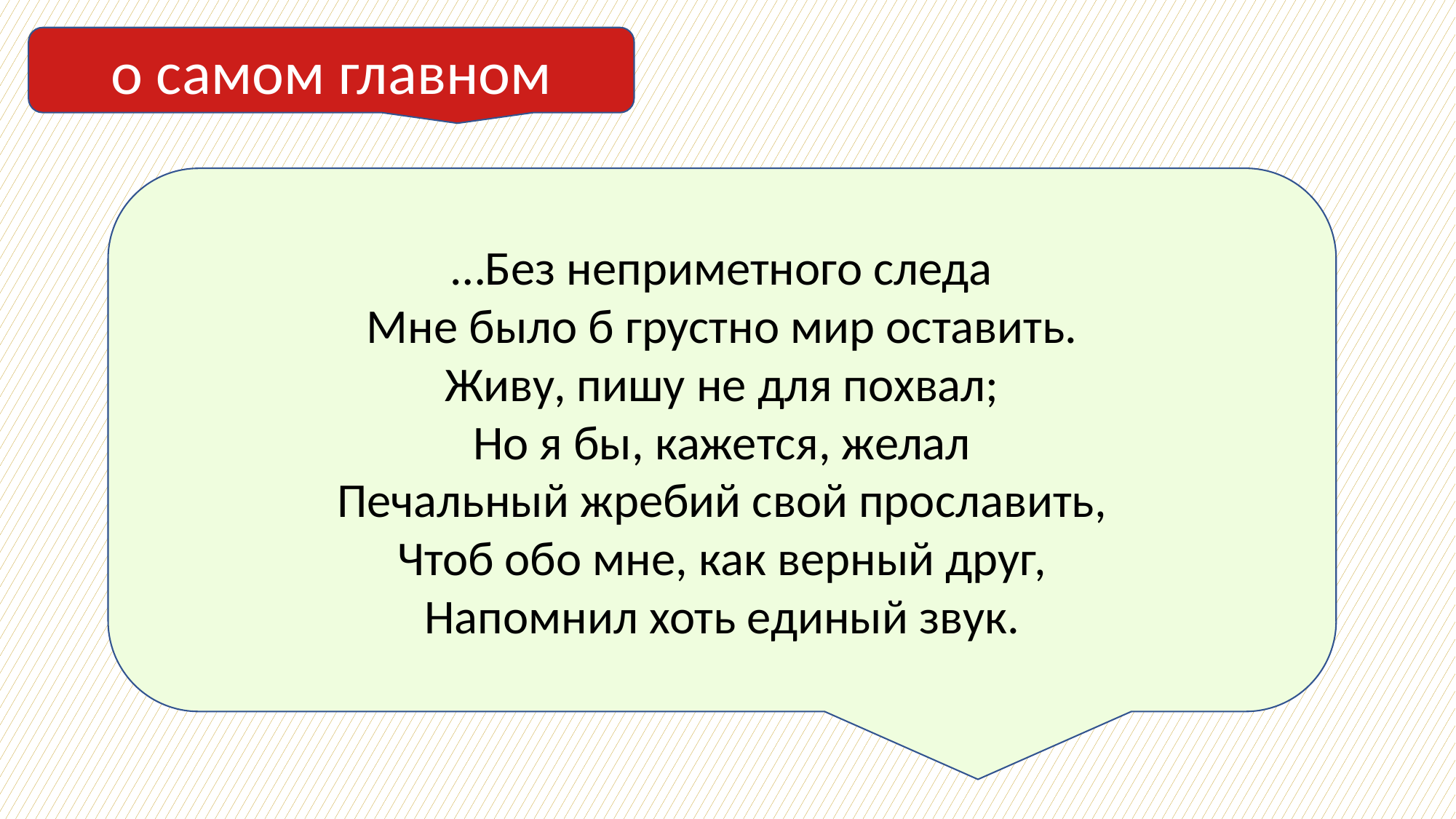

о самом главном
…Без неприметного следа
Мне было б грустно мир оставить.
Живу, пишу не для похвал;
Но я бы, кажется, желал
Печальный жребий свой прославить,
Чтоб обо мне, как верный друг,
Напомнил хоть единый звук.